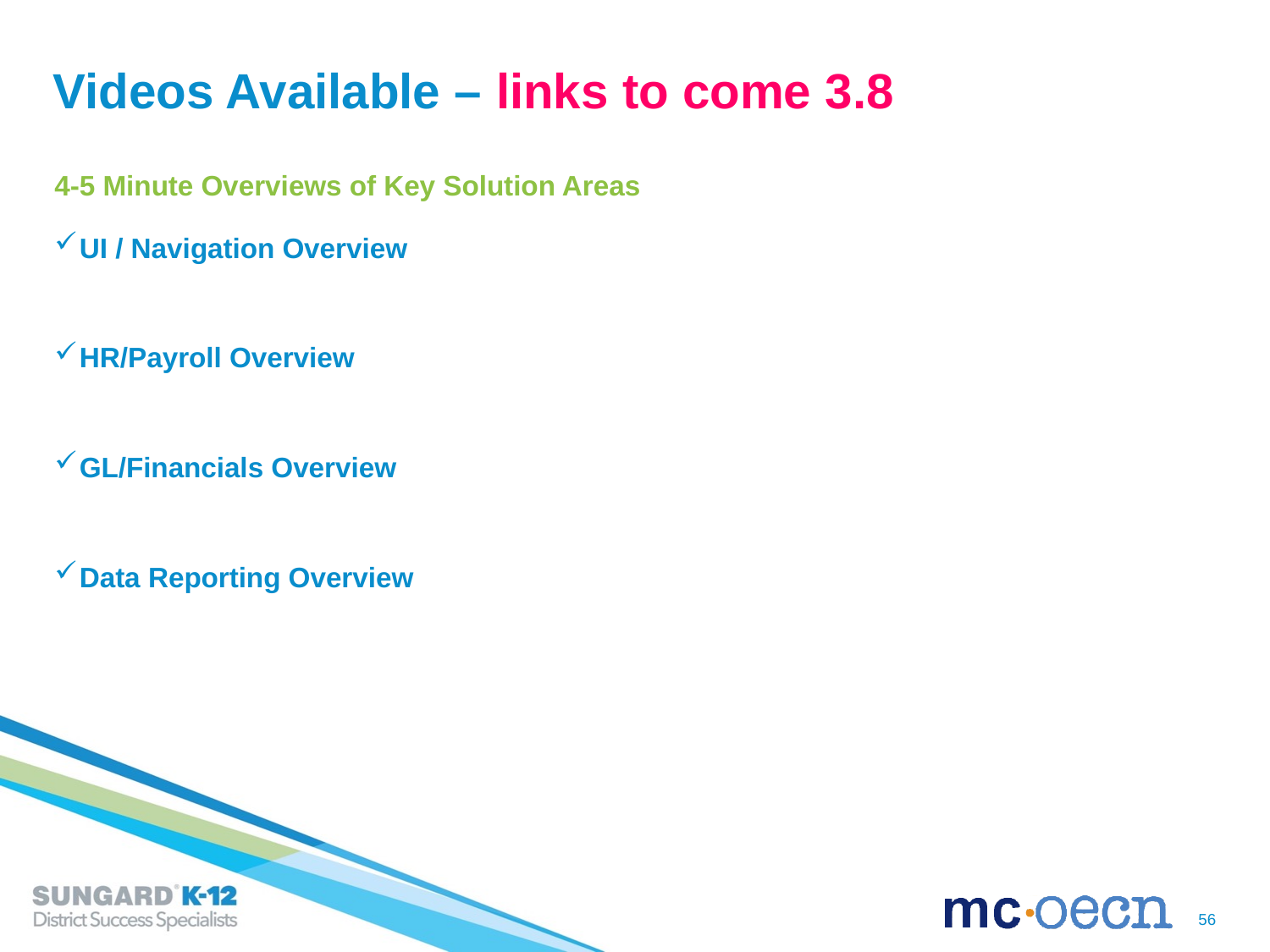

# Videos Available – links to come 3.8
4-5 Minute Overviews of Key Solution Areas

UI / Navigation Overview

HR/Payroll Overview

GL/Financials Overview

Data Reporting Overview
56